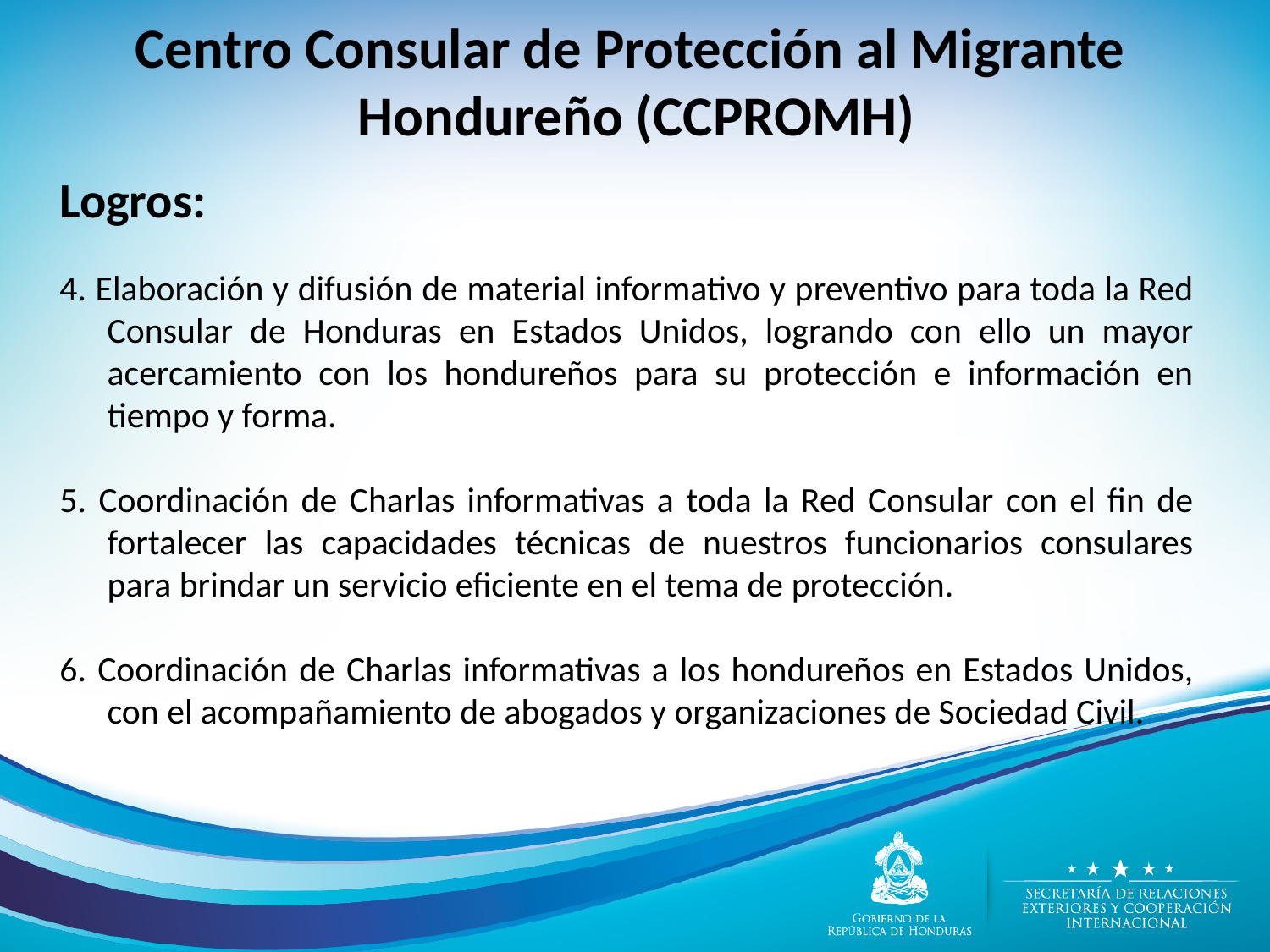

# Centro Consular de Protección al Migrante  Hondureño (CCPROMH)
Logros:

4. Elaboración y difusión de material informativo y preventivo para toda la Red Consular de Honduras en Estados Unidos, logrando con ello un mayor acercamiento con los hondureños para su protección e información en tiempo y forma.

5. Coordinación de Charlas informativas a toda la Red Consular con el fin de fortalecer las capacidades técnicas de nuestros funcionarios consulares para brindar un servicio eficiente en el tema de protección.

6. Coordinación de Charlas informativas a los hondureños en Estados Unidos, con el acompañamiento de abogados y organizaciones de Sociedad Civil.